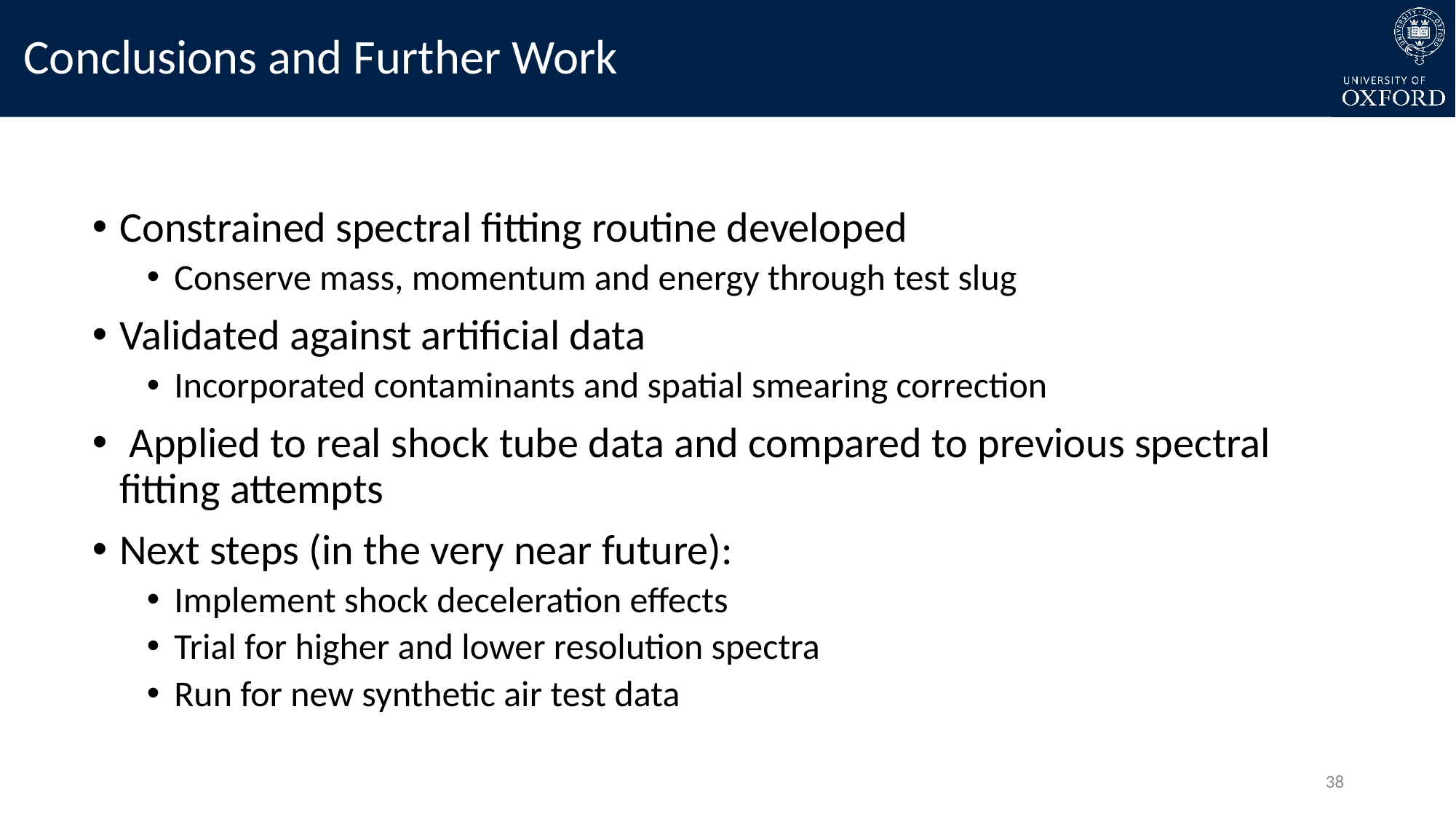

# Conclusions and Further Work
Constrained spectral fitting routine developed
Conserve mass, momentum and energy through test slug
Validated against artificial data
Incorporated contaminants and spatial smearing correction
 Applied to real shock tube data and compared to previous spectral fitting attempts
Next steps (in the very near future):
Implement shock deceleration effects
Trial for higher and lower resolution spectra
Run for new synthetic air test data

38